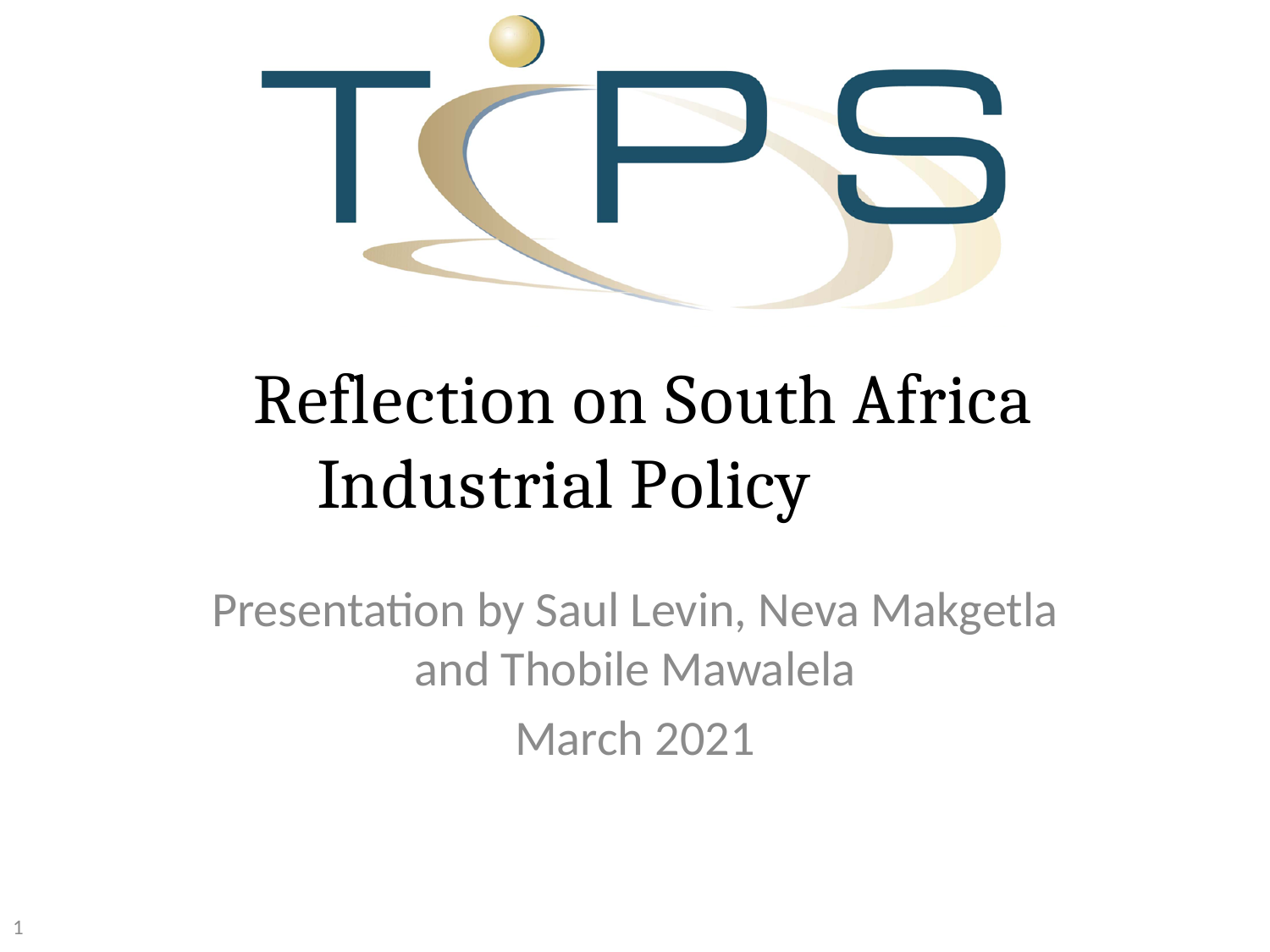

# Reflection on South Africa Industrial Policy
Presentation by Saul Levin, Neva Makgetla and Thobile Mawalela
March 2021
1